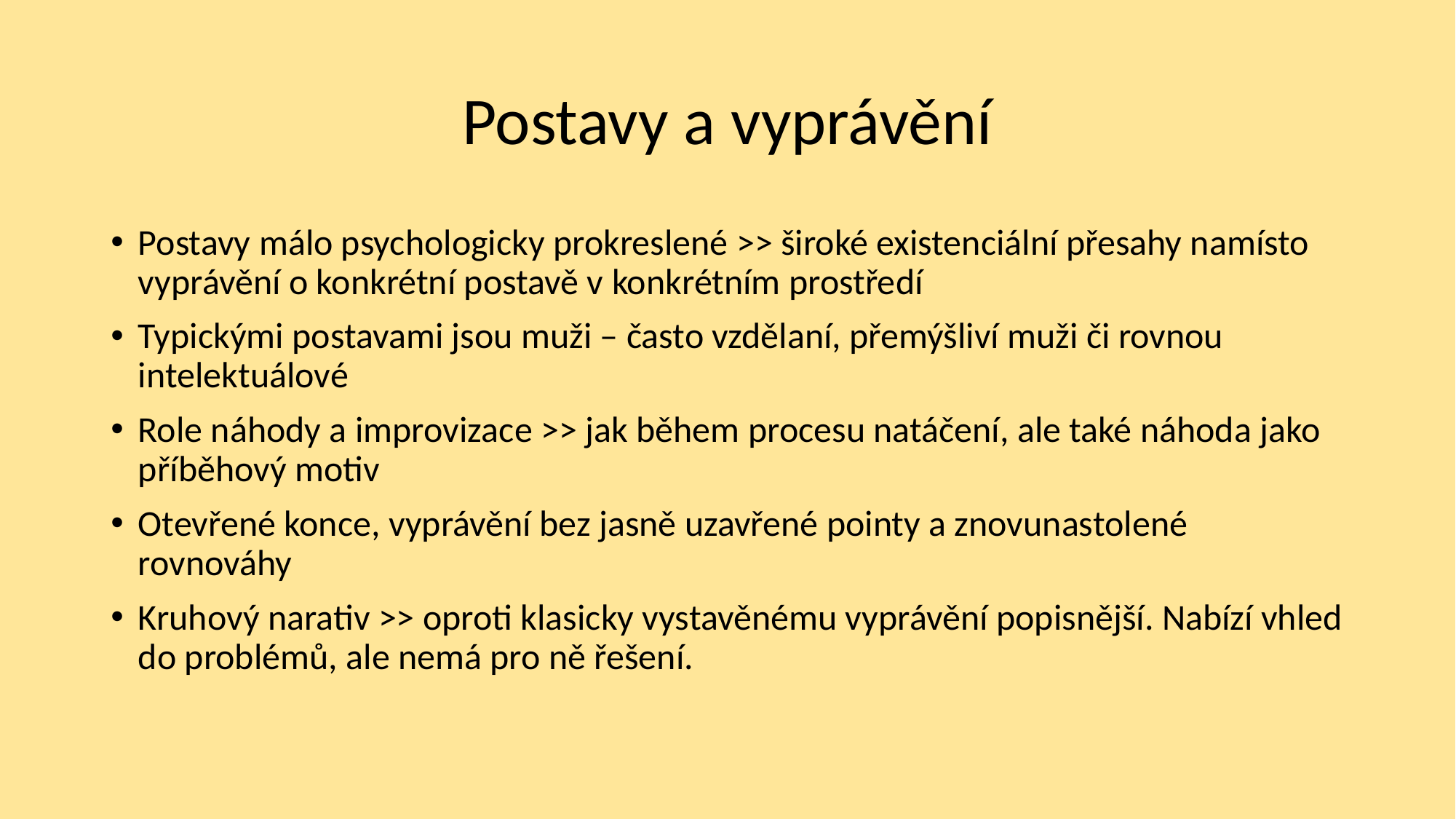

# Postavy a vyprávění
Postavy málo psychologicky prokreslené >> široké existenciální přesahy namísto vyprávění o konkrétní postavě v konkrétním prostředí
Typickými postavami jsou muži – často vzdělaní, přemýšliví muži či rovnou intelektuálové
Role náhody a improvizace >> jak během procesu natáčení, ale také náhoda jako příběhový motiv
Otevřené konce, vyprávění bez jasně uzavřené pointy a znovunastolené rovnováhy
Kruhový narativ >> oproti klasicky vystavěnému vyprávění popisnější. Nabízí vhled do problémů, ale nemá pro ně řešení.